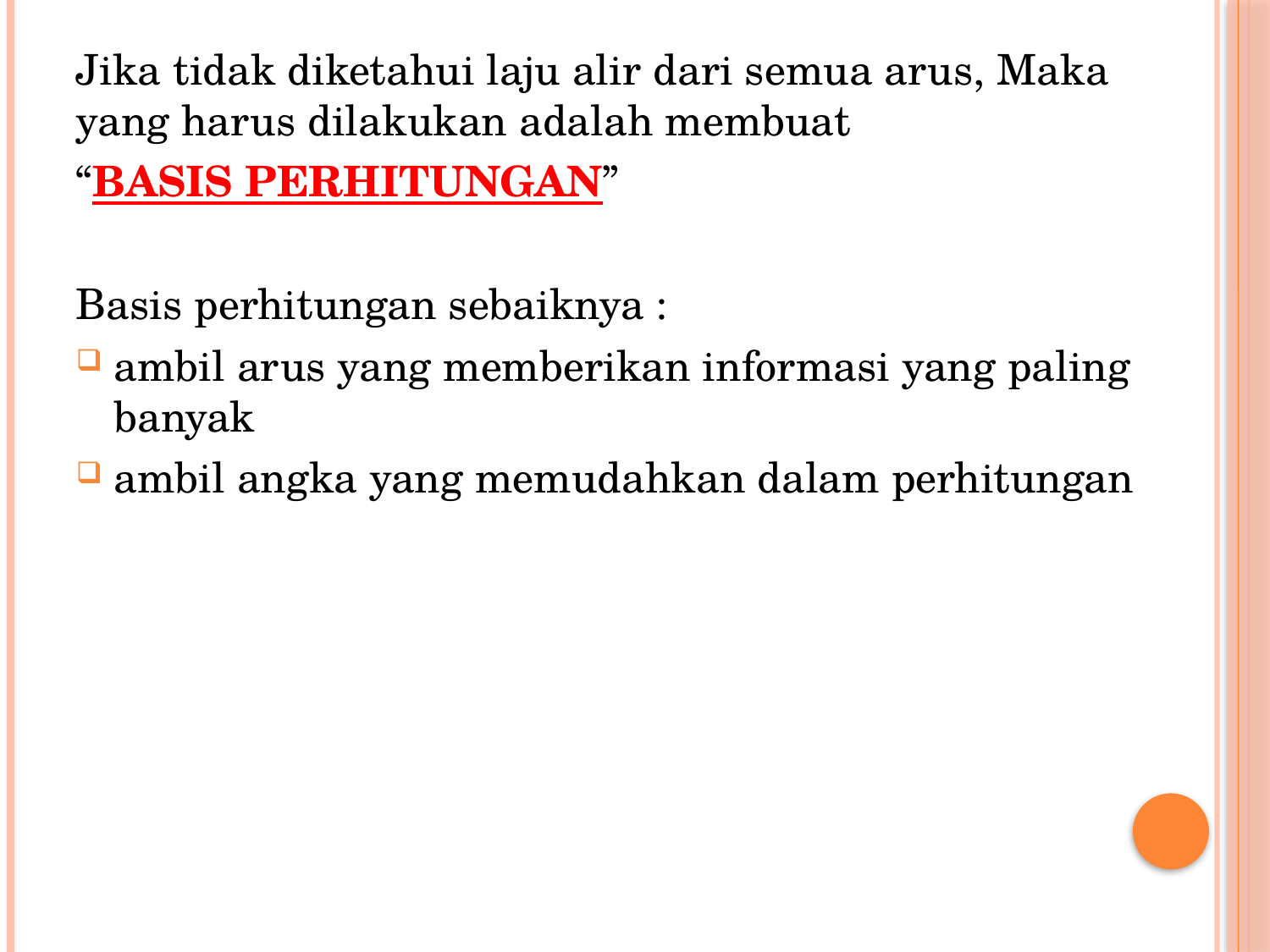

Jika tidak diketahui laju alir dari semua arus, Maka yang harus dilakukan adalah membuat
“BASIS PERHITUNGAN”

Basis perhitungan sebaiknya :
ambil arus yang memberikan informasi yang paling banyak
ambil angka yang memudahkan dalam perhitungan